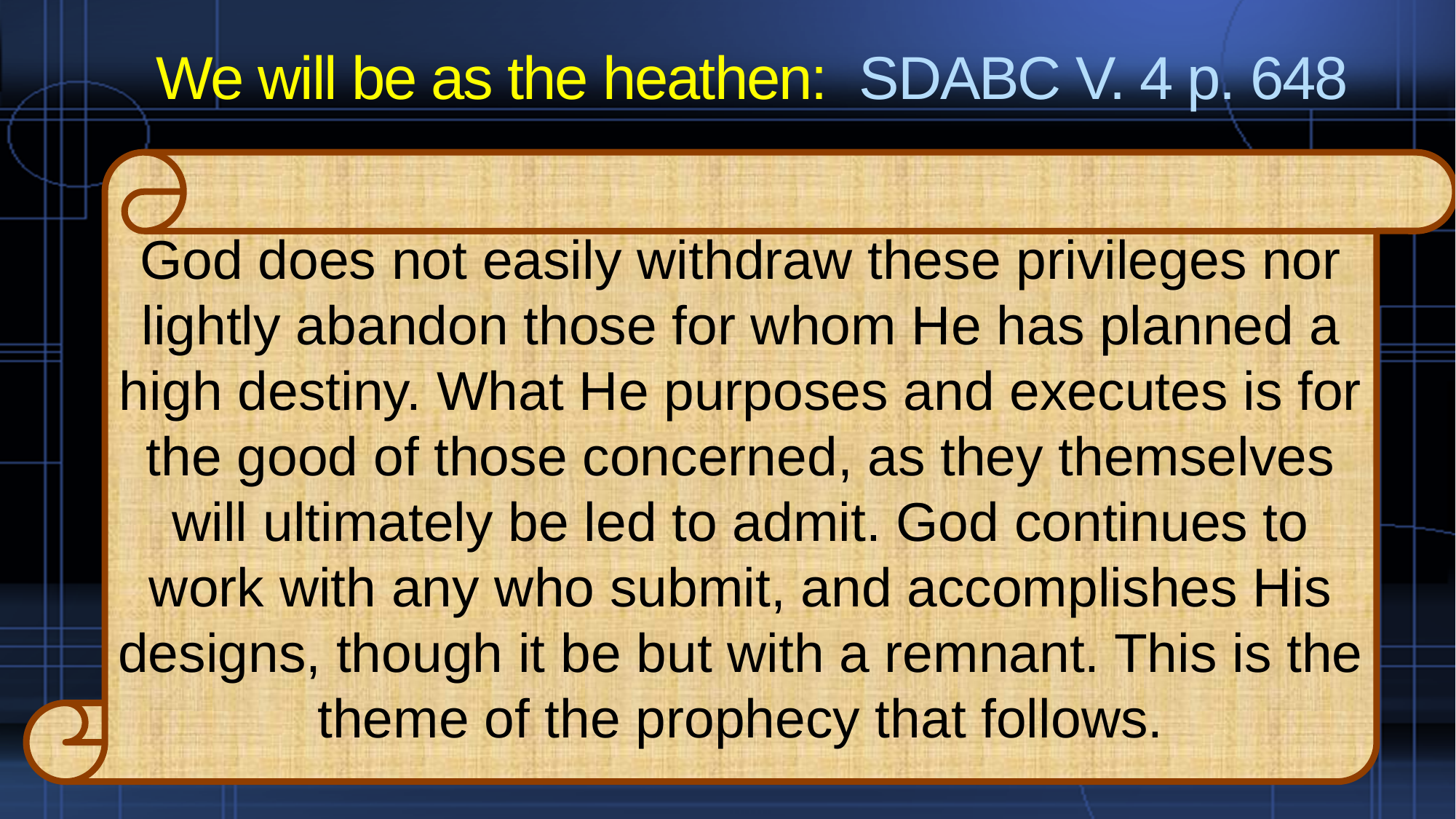

# We will be as the heathen:  SDABC V. 4 p. 648
God does not easily withdraw these privileges nor lightly abandon those for whom He has planned a high destiny. What He purposes and executes is for the good of those concerned, as they themselves will ultimately be led to admit. God continues to work with any who submit, and accomplishes His designs, though it be but with a remnant. This is the theme of the prophecy that follows.